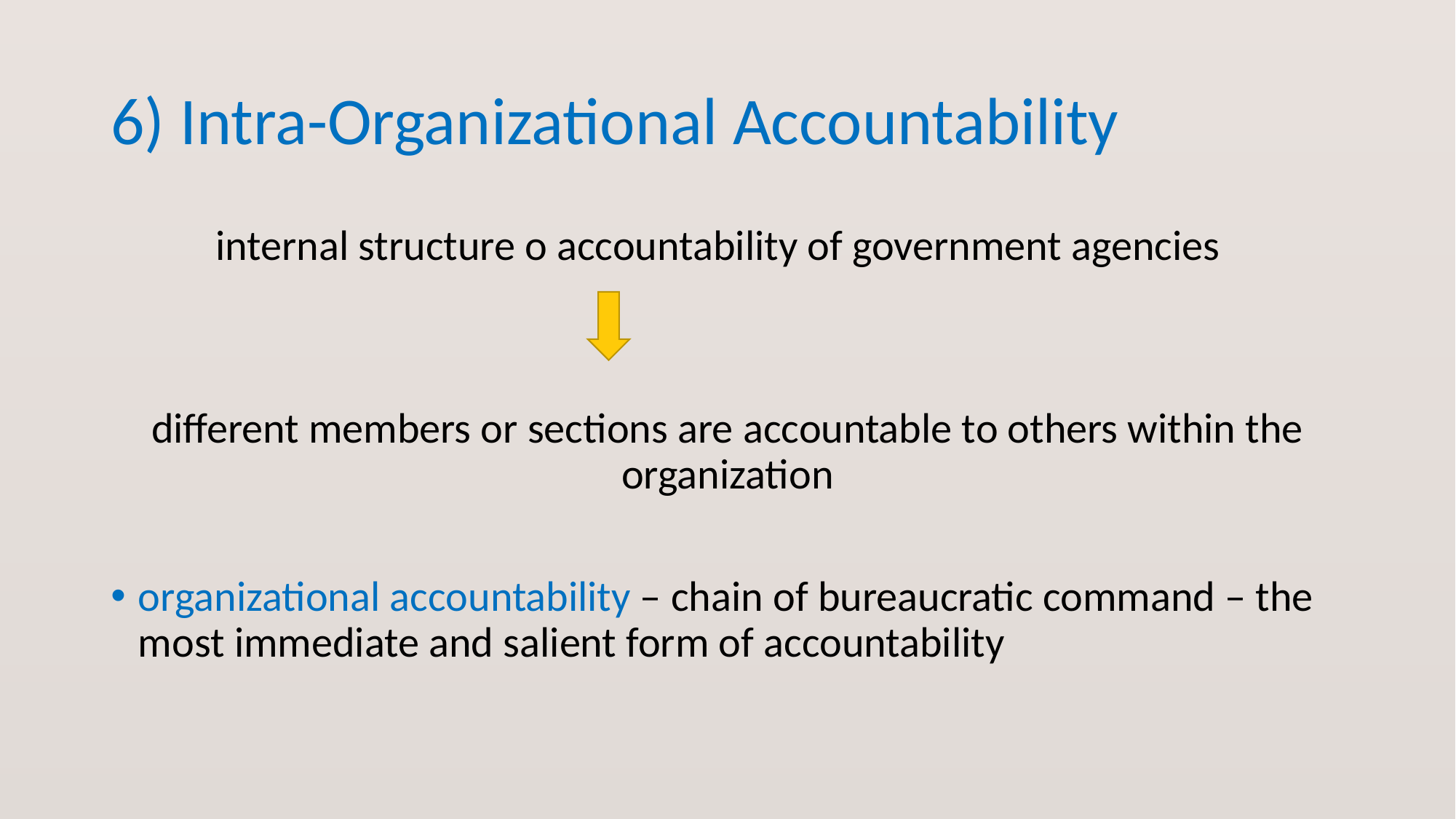

# 6) Intra-Organizational Accountability
internal structure o accountability of government agencies

different members or sections are accountable to others within the organization

organizational accountability – chain of bureaucratic command – the most immediate and salient form of accountability